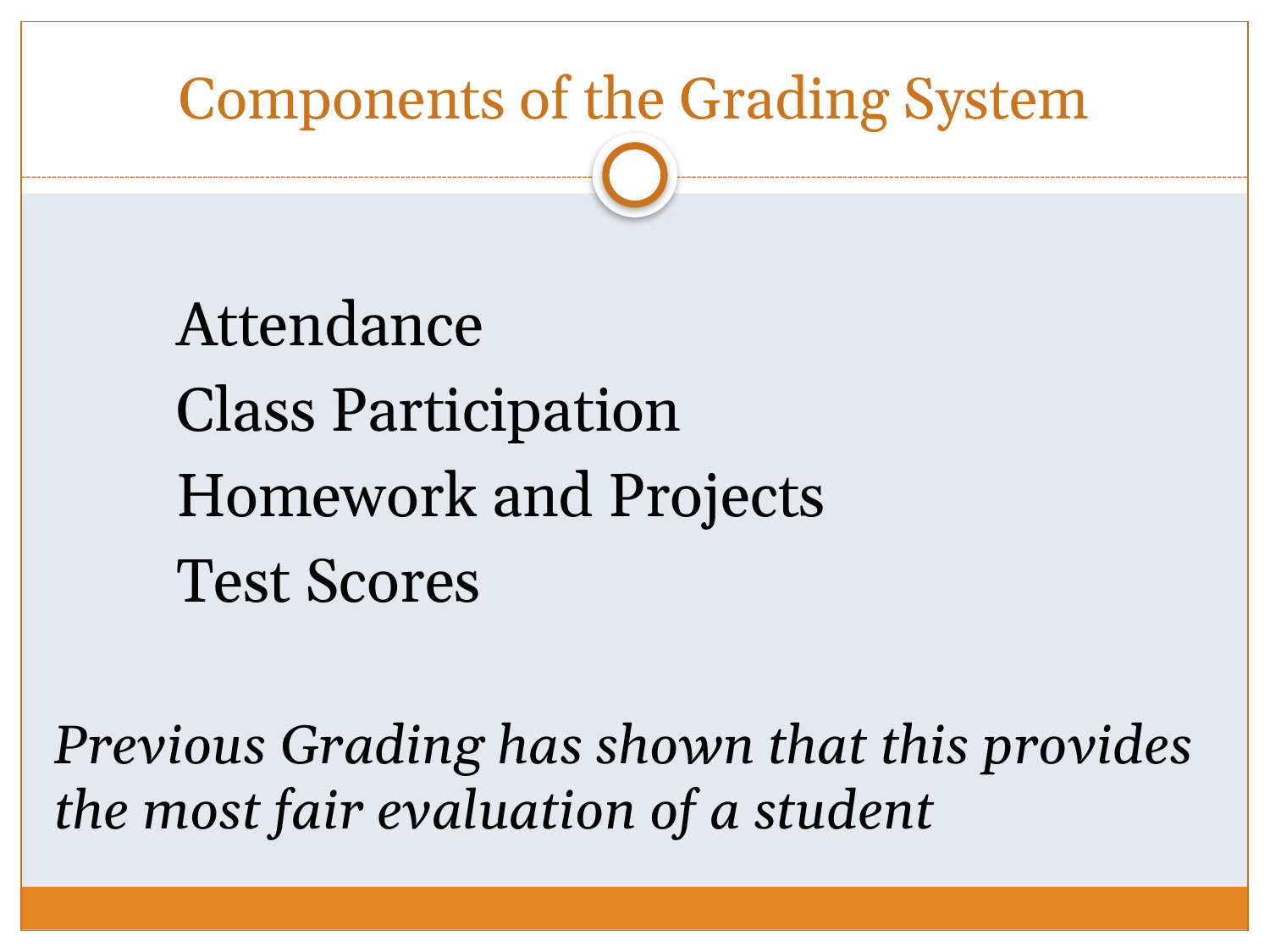

# Components of the Grading System

		Attendance
		Class Participation
		Homework and Projects
		Test Scores

Previous Grading has shown that this provides the most fair evaluation of a student